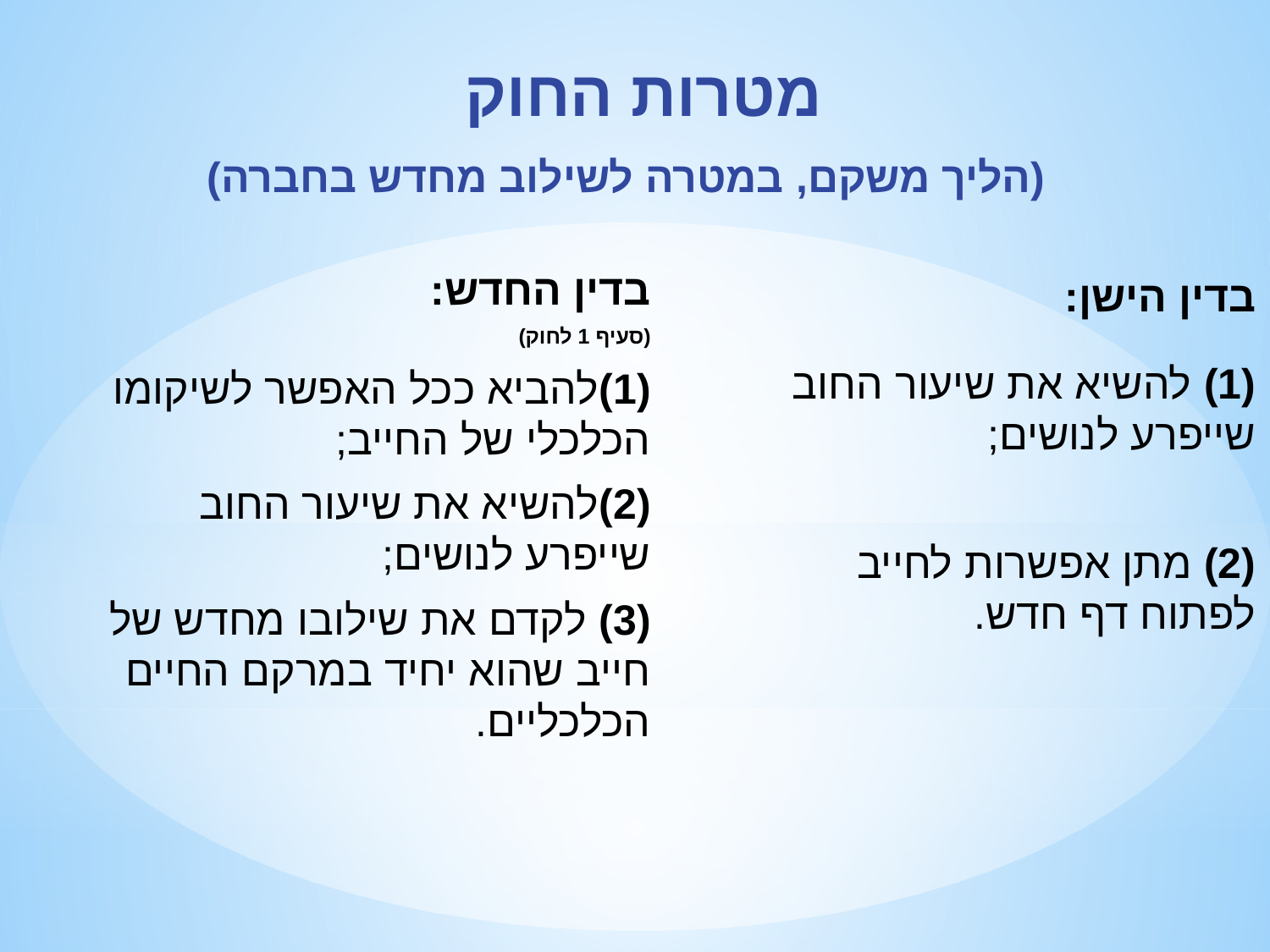

מטרות החוק
 (הליך משקם, במטרה לשילוב מחדש בחברה)

בדין החדש:
(סעיף 1 לחוק)
(1)להביא ככל האפשר לשיקומו הכלכלי של החייב;
(2)להשיא את שיעור החוב שייפרע לנושים;
(3) לקדם את שילובו מחדש של חייב שהוא יחיד במרקם החיים הכלכליים.
בדין הישן:

(1) להשיא את שיעור החוב שייפרע לנושים;

(2) מתן אפשרות לחייב לפתוח דף חדש.